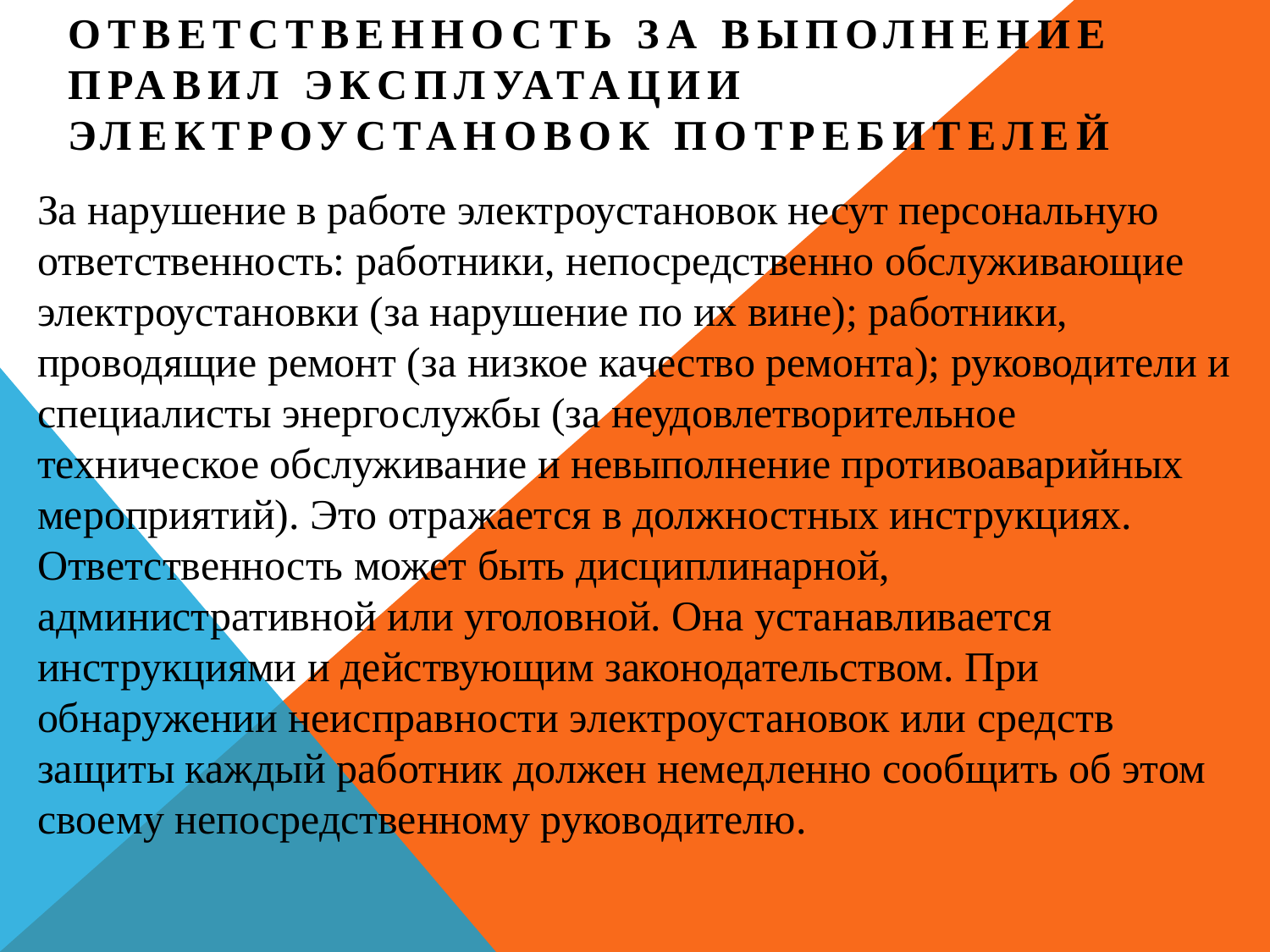

Ответственность за выполнение Правил эксплуатации электроустановок потребителей
За нарушение в работе электроустановок несут персональную ответственность: работники, непосредственно обслуживающие электроустановки (за нарушение по их вине); работники, проводящие ремонт (за низкое качество ремонта); руководители и специалисты энергослужбы (за неудовлетворительное техническое обслуживание и невыполнение противоаварийных мероприятий). Это отражается в должностных инструкциях.
Ответственность может быть дисциплинарной, административной или уголовной. Она устанавливается инструкциями и действующим законодательством. При обнаружении неисправности электроустановок или средств защиты каждый работник должен немедленно сообщить об этом своему непосредственному руководителю.